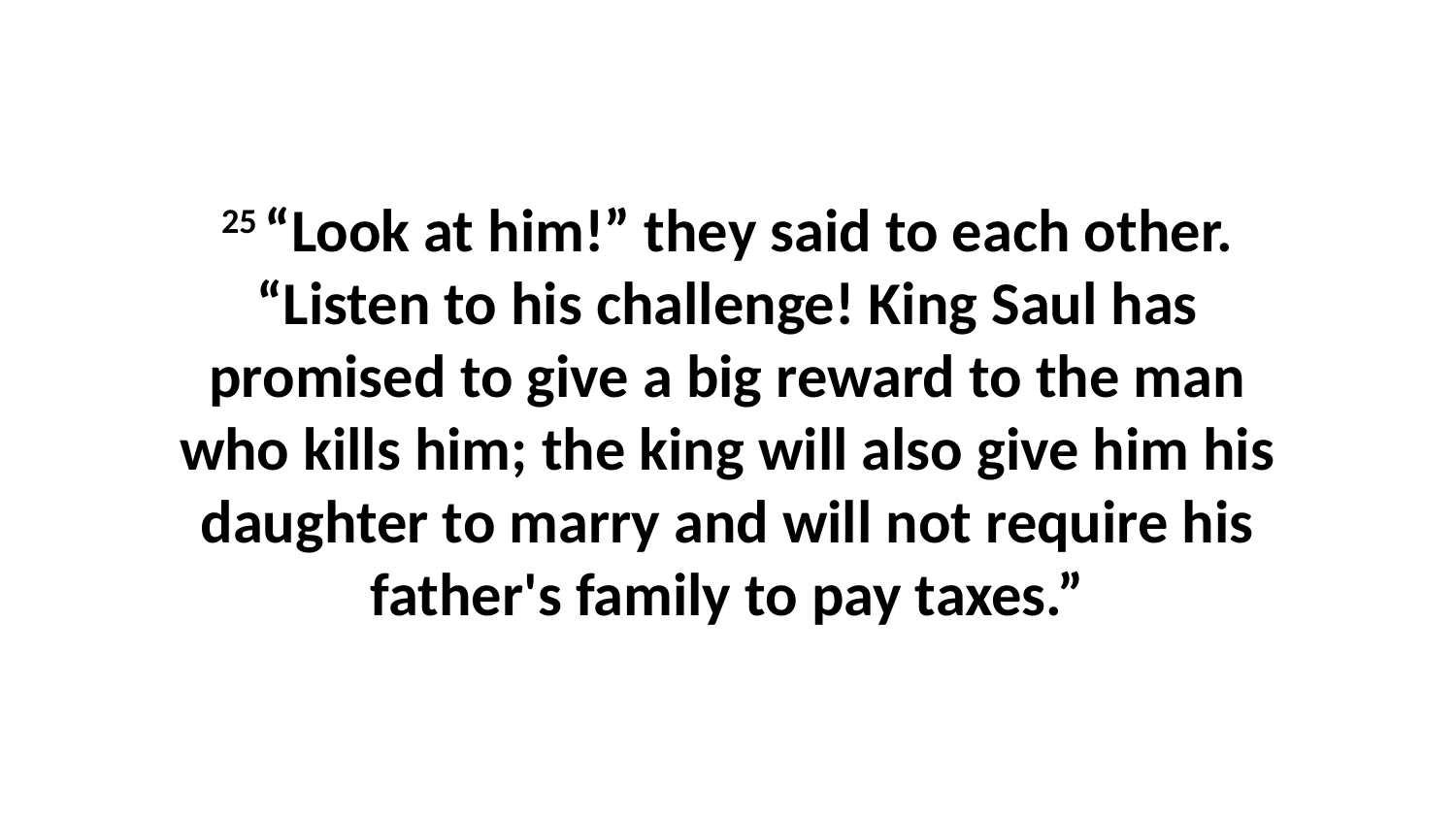

25 “Look at him!” they said to each other. “Listen to his challenge! King Saul has promised to give a big reward to the man who kills him; the king will also give him his daughter to marry and will not require his father's family to pay taxes.”